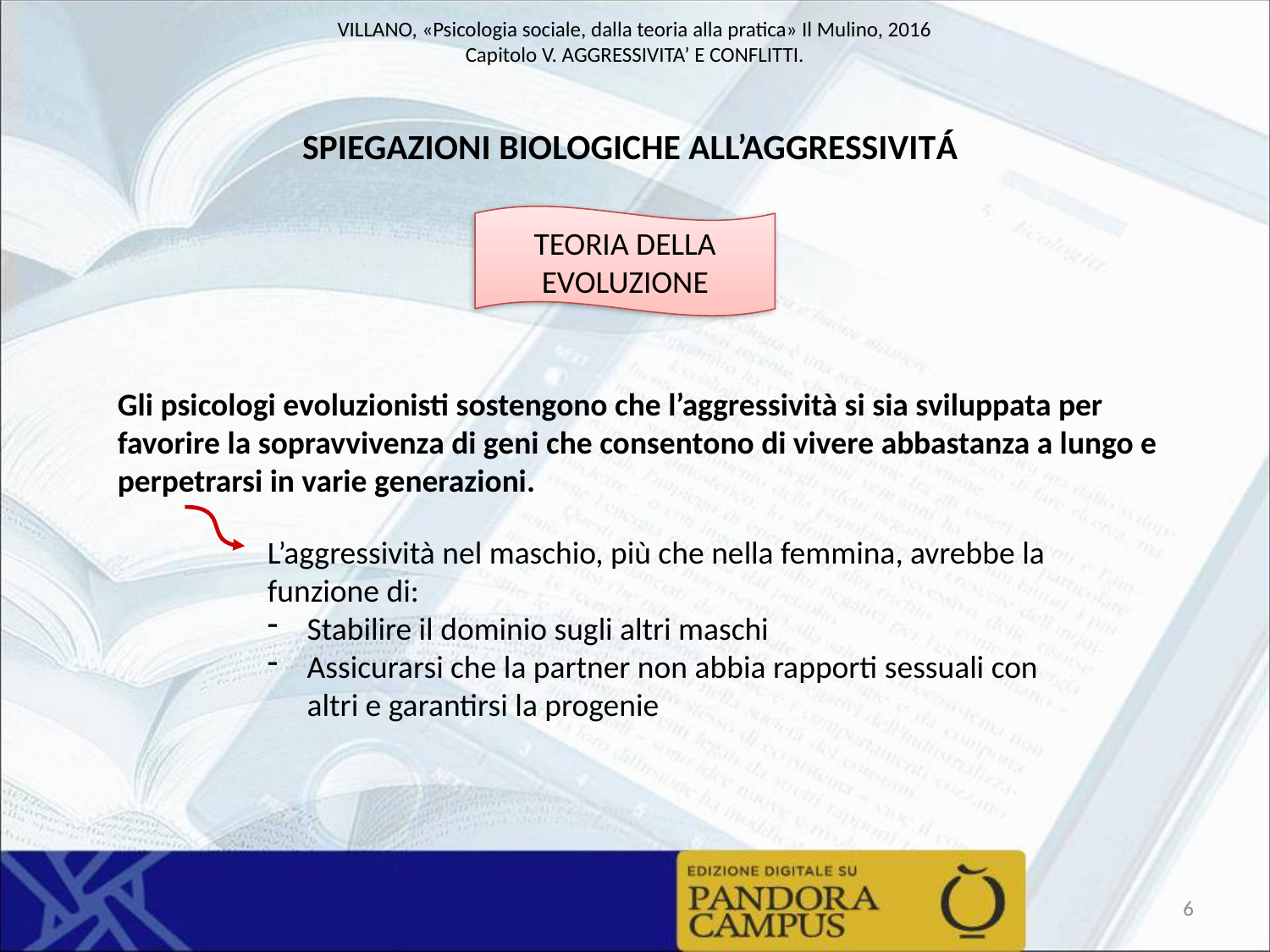

SPIEGAZIONI BIOLOGICHE ALL’AGGRESSIVITÁ
TEORIA DELLA EVOLUZIONE
Gli psicologi evoluzionisti sostengono che l’aggressività si sia sviluppata per favorire la sopravvivenza di geni che consentono di vivere abbastanza a lungo e perpetrarsi in varie generazioni.
L’aggressività nel maschio, più che nella femmina, avrebbe la funzione di:
Stabilire il dominio sugli altri maschi
Assicurarsi che la partner non abbia rapporti sessuali con altri e garantirsi la progenie
6